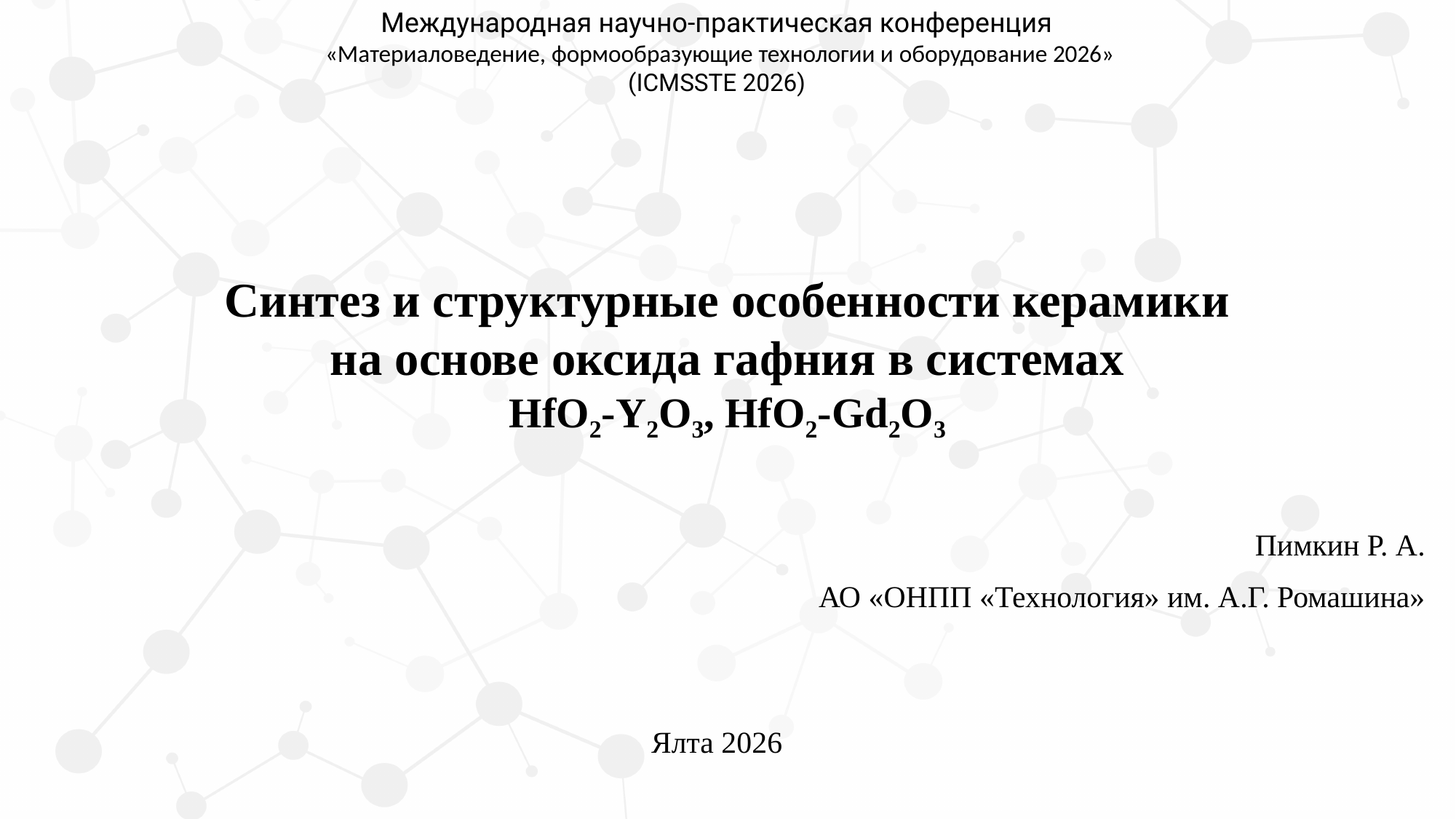

Международная научно-практическая конференция
 «Материаловедение, формообразующие технологии и оборудование 2026»
(ICMSSTE 2026)
Синтез и структурные особенности керамики на основе оксида гафния в системах
HfO2-Y2O3, HfO2-Gd2O3
																			       Пимкин Р. А.
АО «ОНПП «Технология» им. А.Г. Ромашина»

Ялта 2026